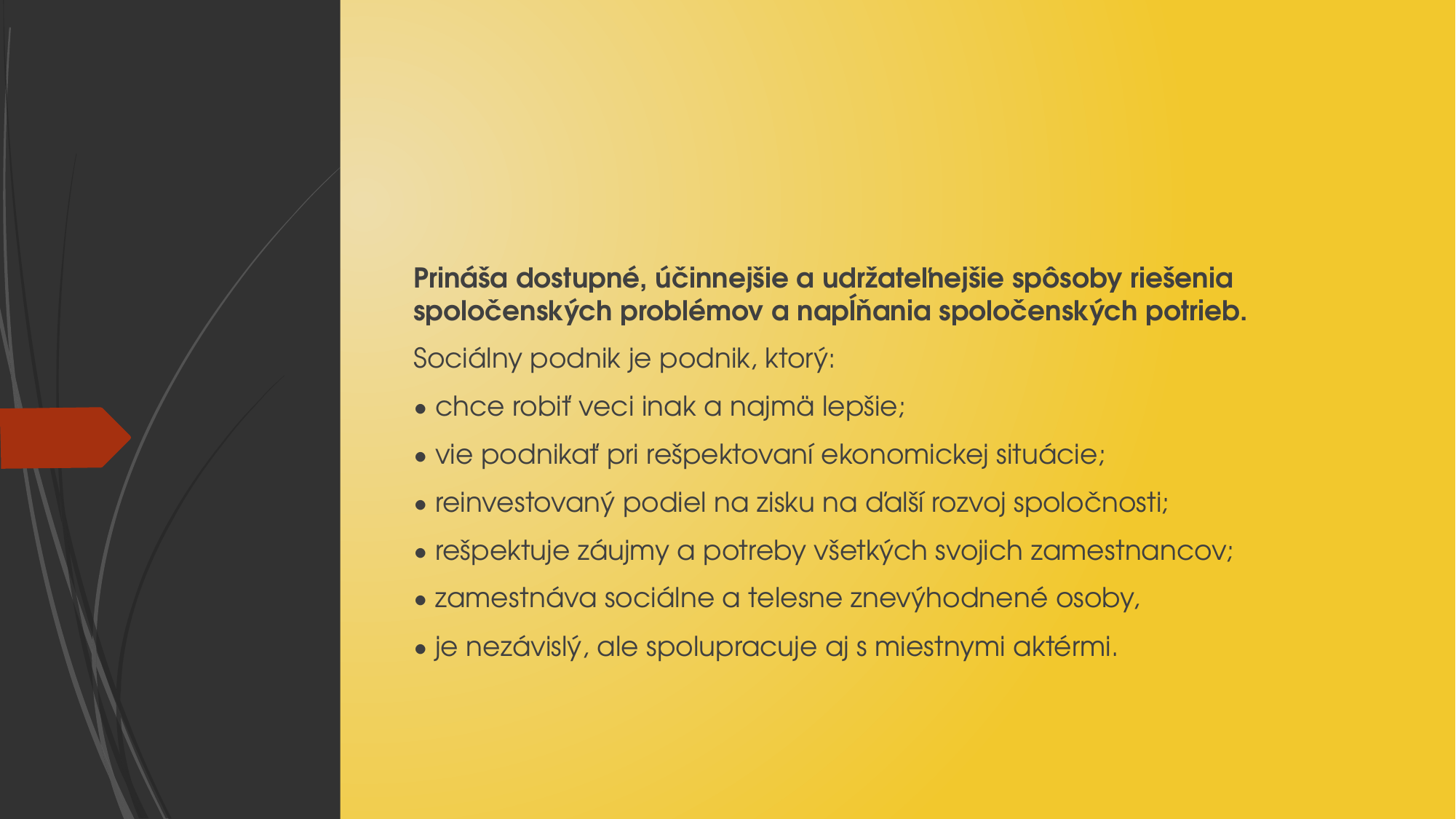

Prináša dostupné, účinnejšie a udržateľnejšie spôsoby riešenia spoločenských problémov a napĺňania spoločenských potrieb.
Sociálny podnik je podnik, ktorý:
• chce robiť veci inak a najmä lepšie;
• vie podnikať pri rešpektovaní ekonomickej situácie;
• reinvestovaný podiel na zisku na ďalší rozvoj spoločnosti;
• rešpektuje záujmy a potreby všetkých svojich zamestnancov;
• zamestnáva sociálne a telesne znevýhodnené osoby,
• je nezávislý, ale spolupracuje aj s miestnymi aktérmi.